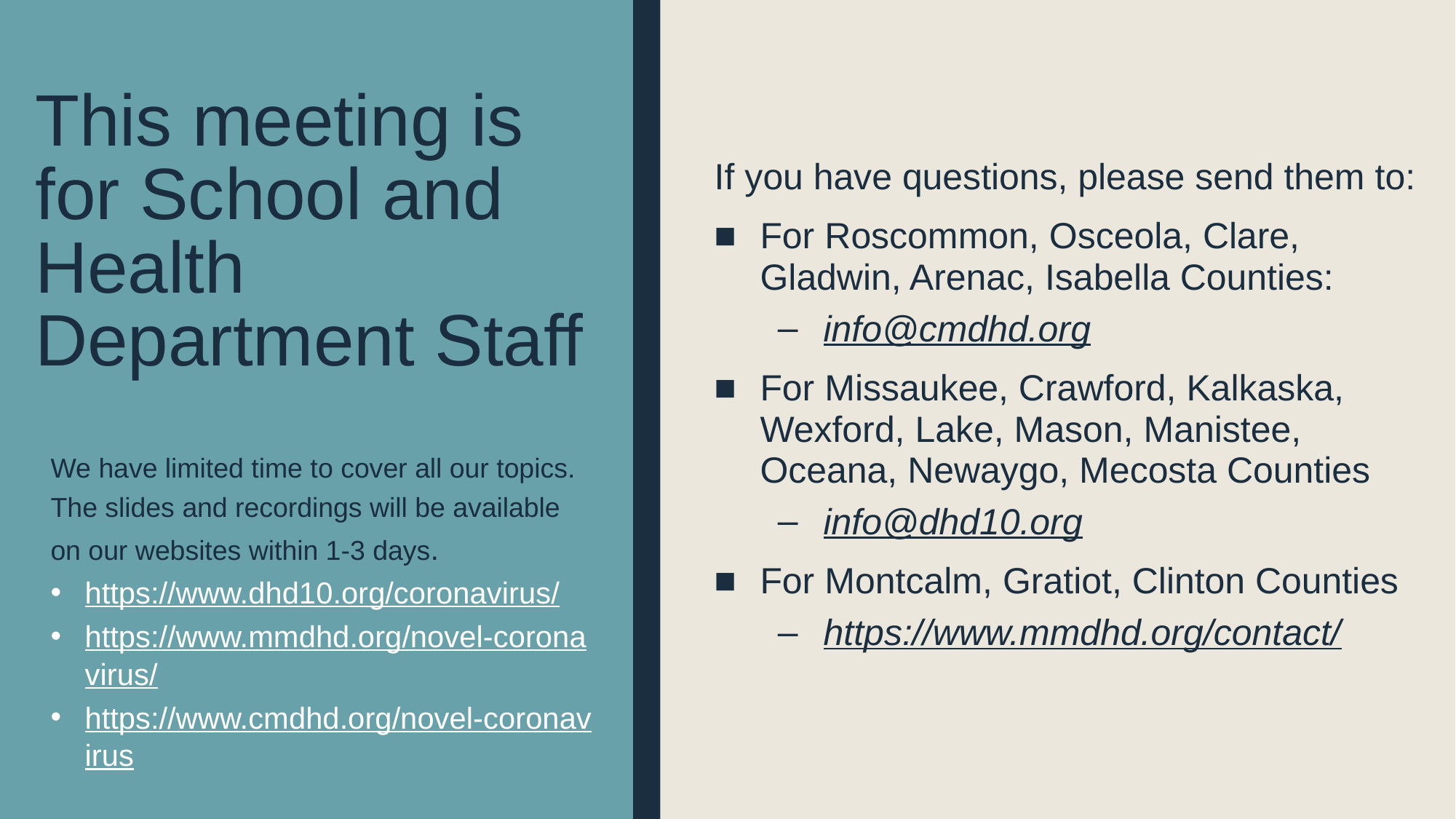

# This meeting is for School and Health Department Staff
If you have questions, please send them to:
For Roscommon, Osceola, Clare, Gladwin, Arenac, Isabella Counties:
info@cmdhd.org
For Missaukee, Crawford, Kalkaska, Wexford, Lake, Mason, Manistee, Oceana, Newaygo, Mecosta Counties
info@dhd10.org
For Montcalm, Gratiot, Clinton Counties
https://www.mmdhd.org/contact/

We have limited time to cover all our topics. The slides and recordings will be available on our websites within 1-3 days.
https://www.dhd10.org/coronavirus/
https://www.mmdhd.org/novel-coronavirus/
https://www.cmdhd.org/novel-coronavirus